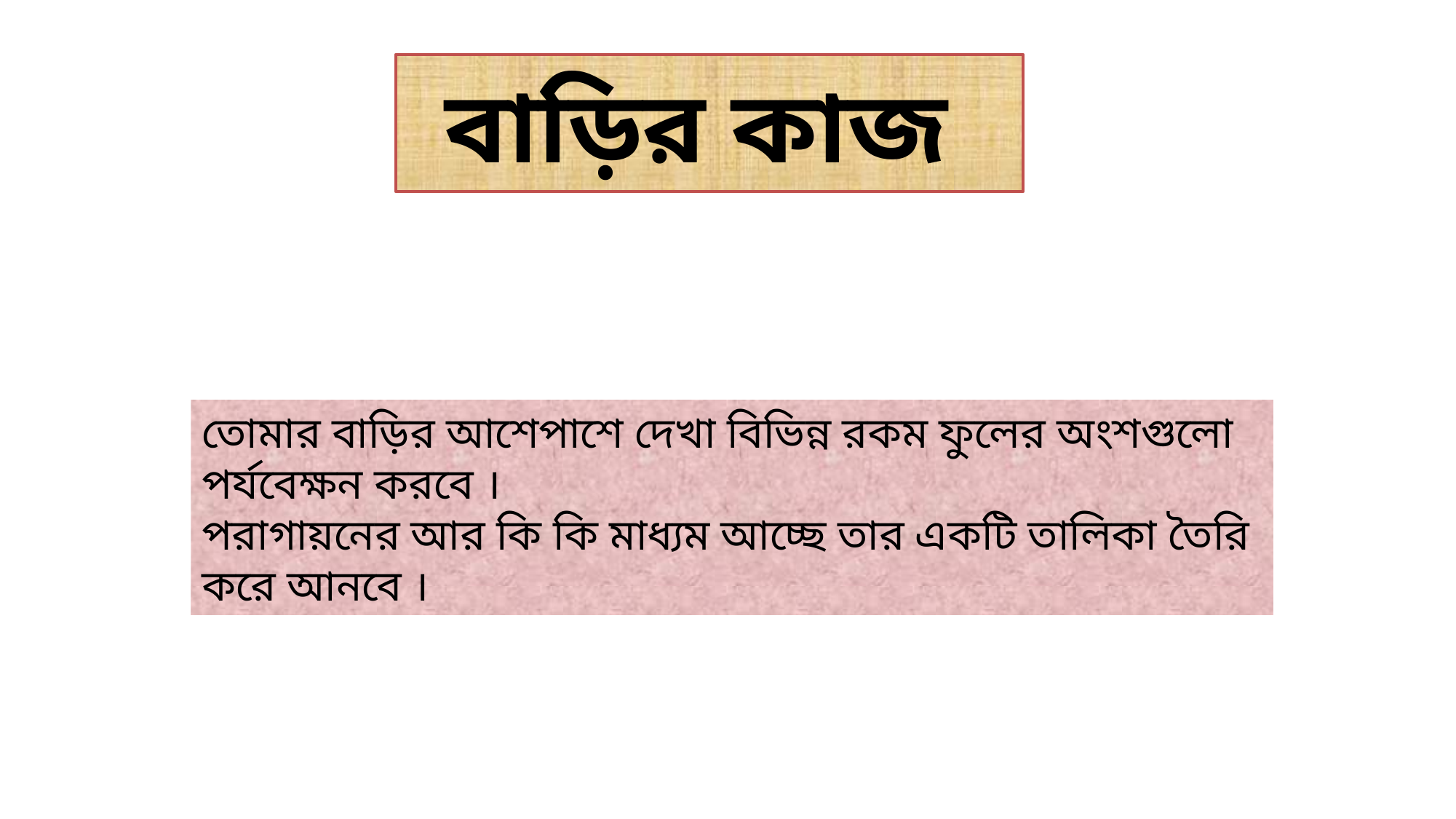

# বাড়ির কাজ
তোমার বাড়ির আশেপাশে দেখা বিভিন্ন রকম ফুলের অংশগুলো পর্যবেক্ষন করবে ।
পরাগায়নের আর কি কি মাধ্যম আচ্ছে তার একটি তালিকা তৈরি করে আনবে ।